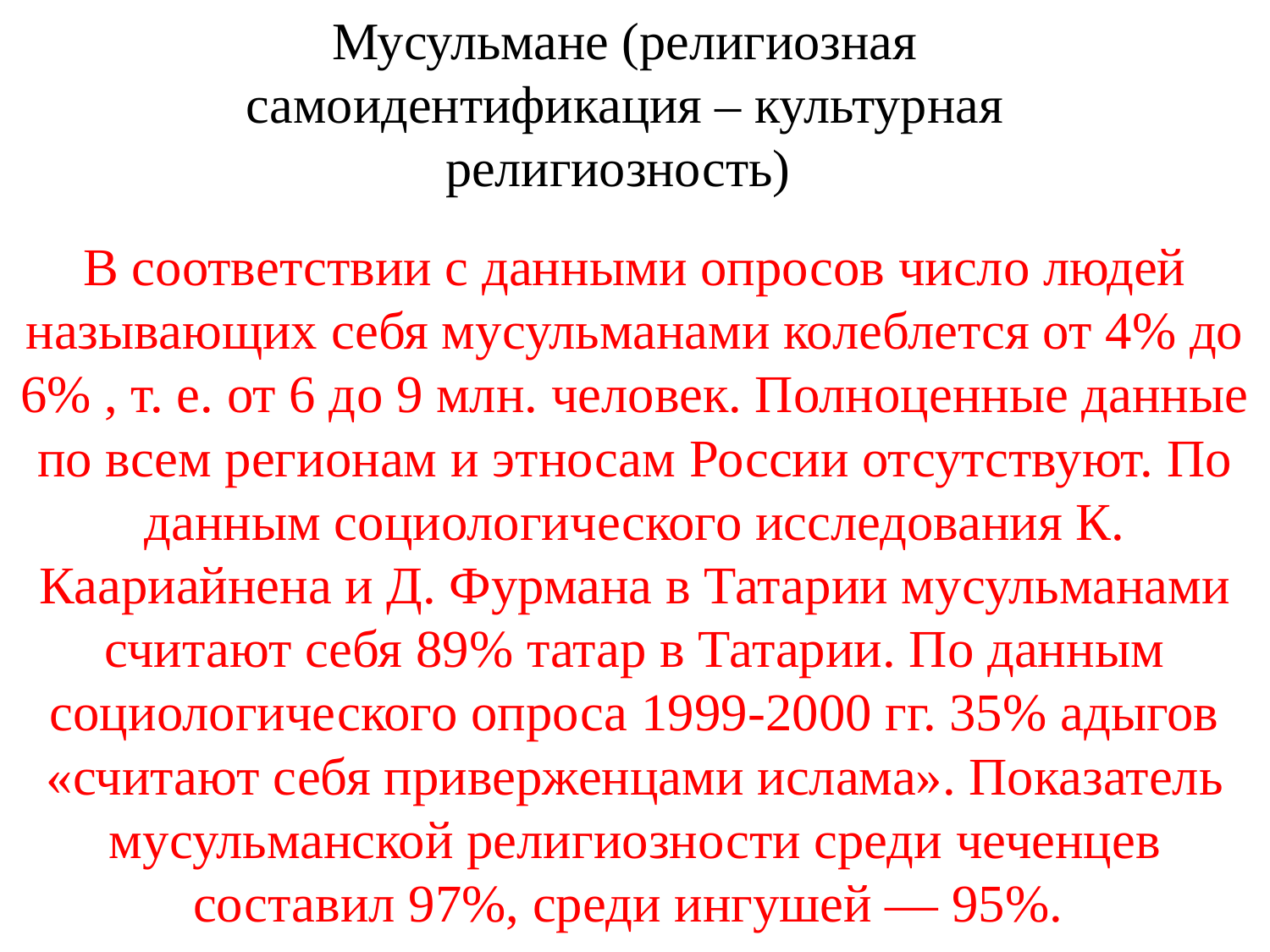

# Мусульмане (религиозная самоидентификация – культурная религиозность)
В соответствии с данными опросов число людей называющих себя мусульманами колеблется от 4% до 6% , т. е. от 6 до 9 млн. человек. Полноценные данные по всем регионам и этносам России отсутствуют. По данным социологического исследования К. Каариайнена и Д. Фурмана в Татарии мусульманами считают себя 89% татар в Татарии. По данным социологического опроса 1999-2000 гг. 35% адыгов «считают себя приверженцами ислама». Показатель мусульманской религиозности среди чеченцев составил 97%, среди ингушей — 95%.